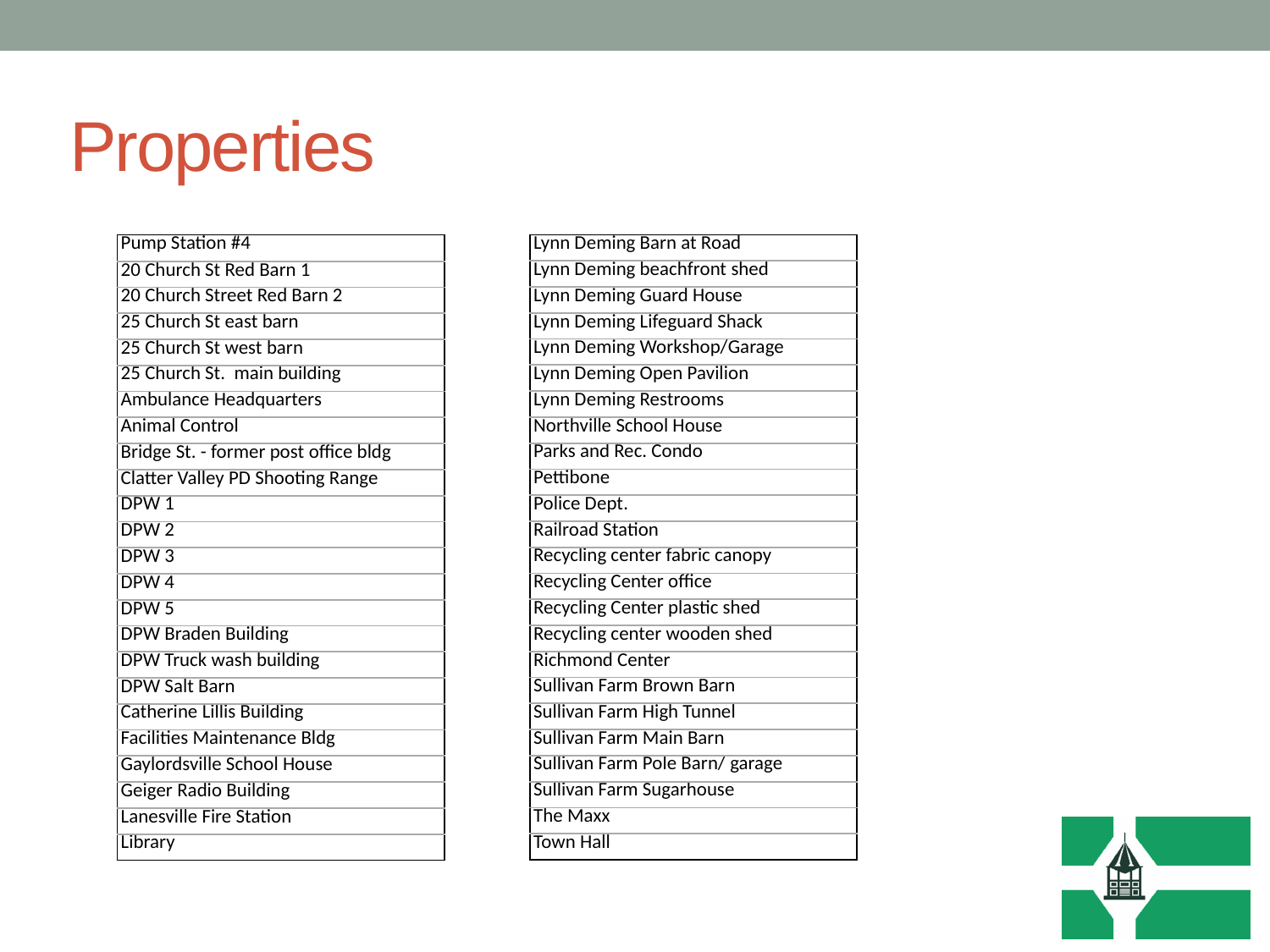

# Properties
| Pump Station #4 |
| --- |
| 20 Church St Red Barn 1 |
| 20 Church Street Red Barn 2 |
| 25 Church St east barn |
| 25 Church St west barn |
| 25 Church St. main building |
| Ambulance Headquarters |
| Animal Control |
| Bridge St. - former post office bldg |
| Clatter Valley PD Shooting Range |
| DPW 1 |
| DPW 2 |
| DPW 3 |
| DPW 4 |
| DPW 5 |
| DPW Braden Building |
| DPW Truck wash building |
| DPW Salt Barn |
| Catherine Lillis Building |
| Facilities Maintenance Bldg |
| Gaylordsville School House |
| Geiger Radio Building |
| Lanesville Fire Station |
| Library |
| Lynn Deming Barn at Road |
| --- |
| Lynn Deming beachfront shed |
| Lynn Deming Guard House |
| Lynn Deming Lifeguard Shack |
| Lynn Deming Workshop/Garage |
| Lynn Deming Open Pavilion |
| Lynn Deming Restrooms |
| Northville School House |
| Parks and Rec. Condo |
| Pettibone |
| Police Dept. |
| Railroad Station |
| Recycling center fabric canopy |
| Recycling Center office |
| Recycling Center plastic shed |
| Recycling center wooden shed |
| Richmond Center |
| Sullivan Farm Brown Barn |
| Sullivan Farm High Tunnel |
| Sullivan Farm Main Barn |
| Sullivan Farm Pole Barn/ garage |
| Sullivan Farm Sugarhouse |
| The Maxx |
| Town Hall |